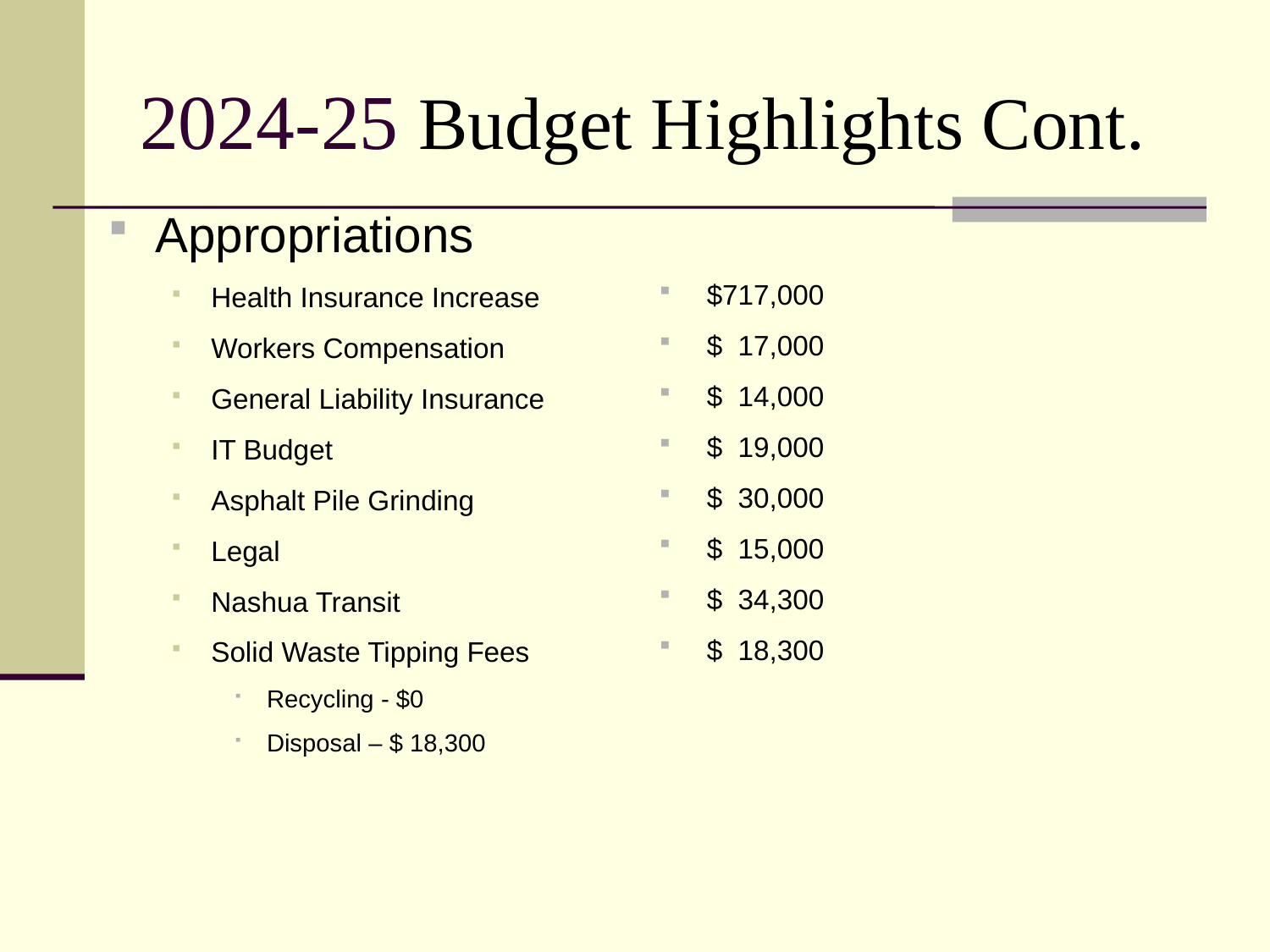

# 2024-25 Budget Highlights Cont.
Appropriations
Health Insurance Increase
Workers Compensation
General Liability Insurance
IT Budget
Asphalt Pile Grinding
Legal
Nashua Transit
Solid Waste Tipping Fees
Recycling - $0
Disposal – $ 18,300

$717,000
$  17,000
$  14,000
$  19,000
$  30,000
$  15,000
$  34,300
$  18,300